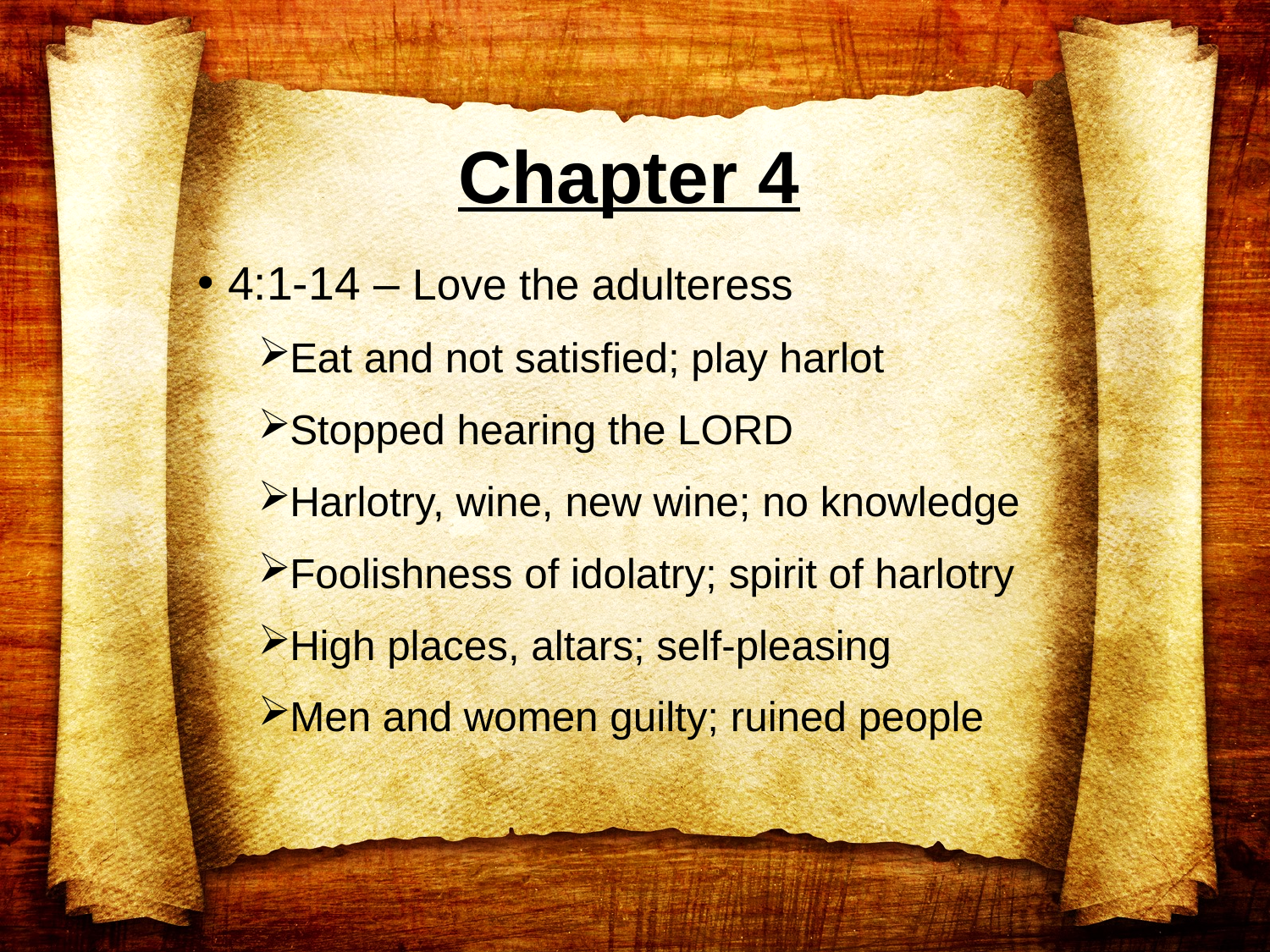

# Chapter 4
4:1-14 – Love the adulteress
Eat and not satisfied; play harlot
Stopped hearing the LORD
Harlotry, wine, new wine; no knowledge
Foolishness of idolatry; spirit of harlotry
High places, altars; self-pleasing
Men and women guilty; ruined people